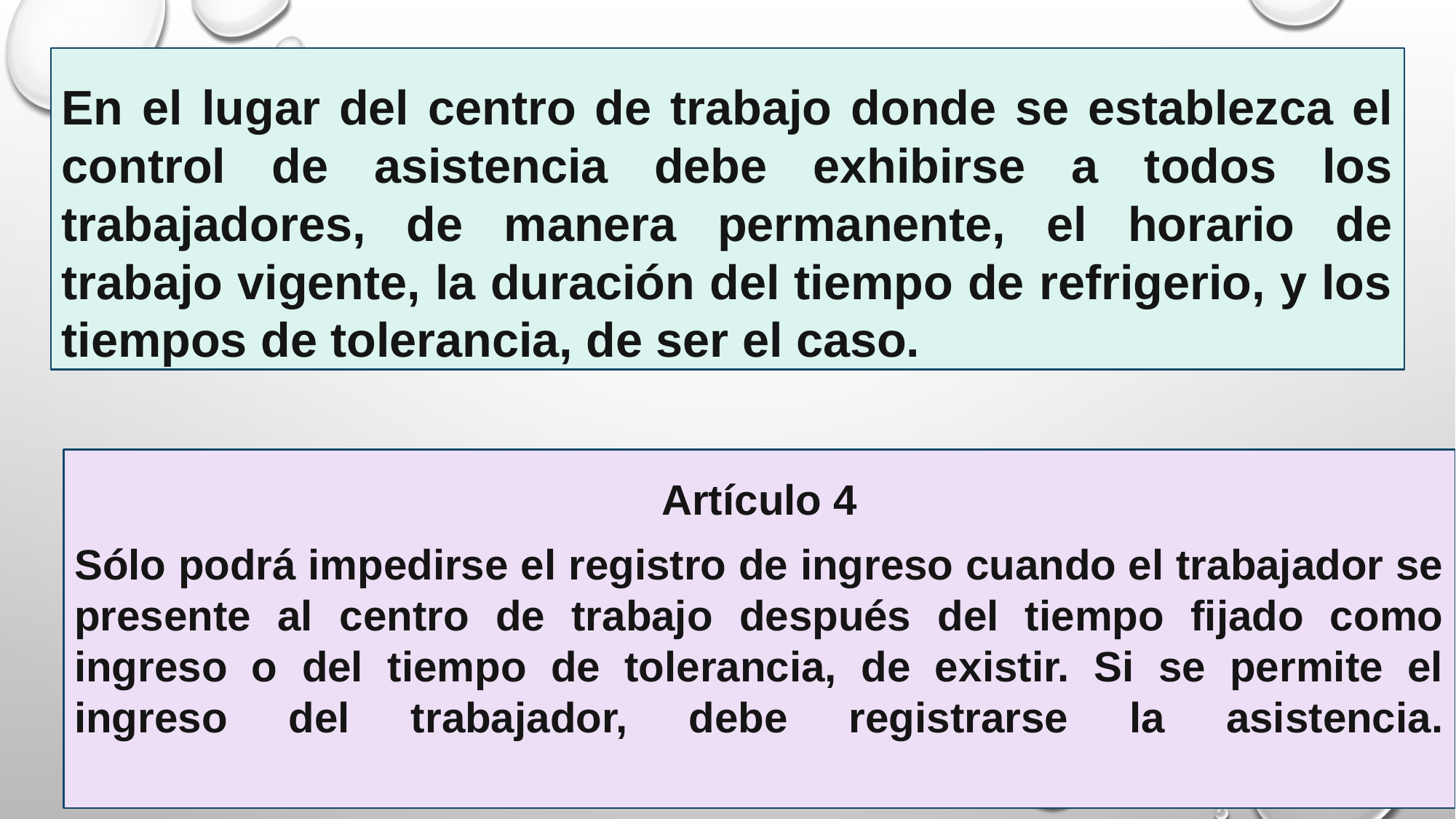

En el lugar del centro de trabajo donde se establezca el control de asistencia debe exhibirse a todos los trabajadores, de manera permanente, el horario de trabajo vigente, la duración del tiempo de refrigerio, y los tiempos de tolerancia, de ser el caso.

Artículo 4
Sólo podrá impedirse el registro de ingreso cuando el trabajador se presente al centro de trabajo después del tiempo fijado como ingreso o del tiempo de tolerancia, de existir. Si se permite el ingreso del trabajador, debe registrarse la asistencia.